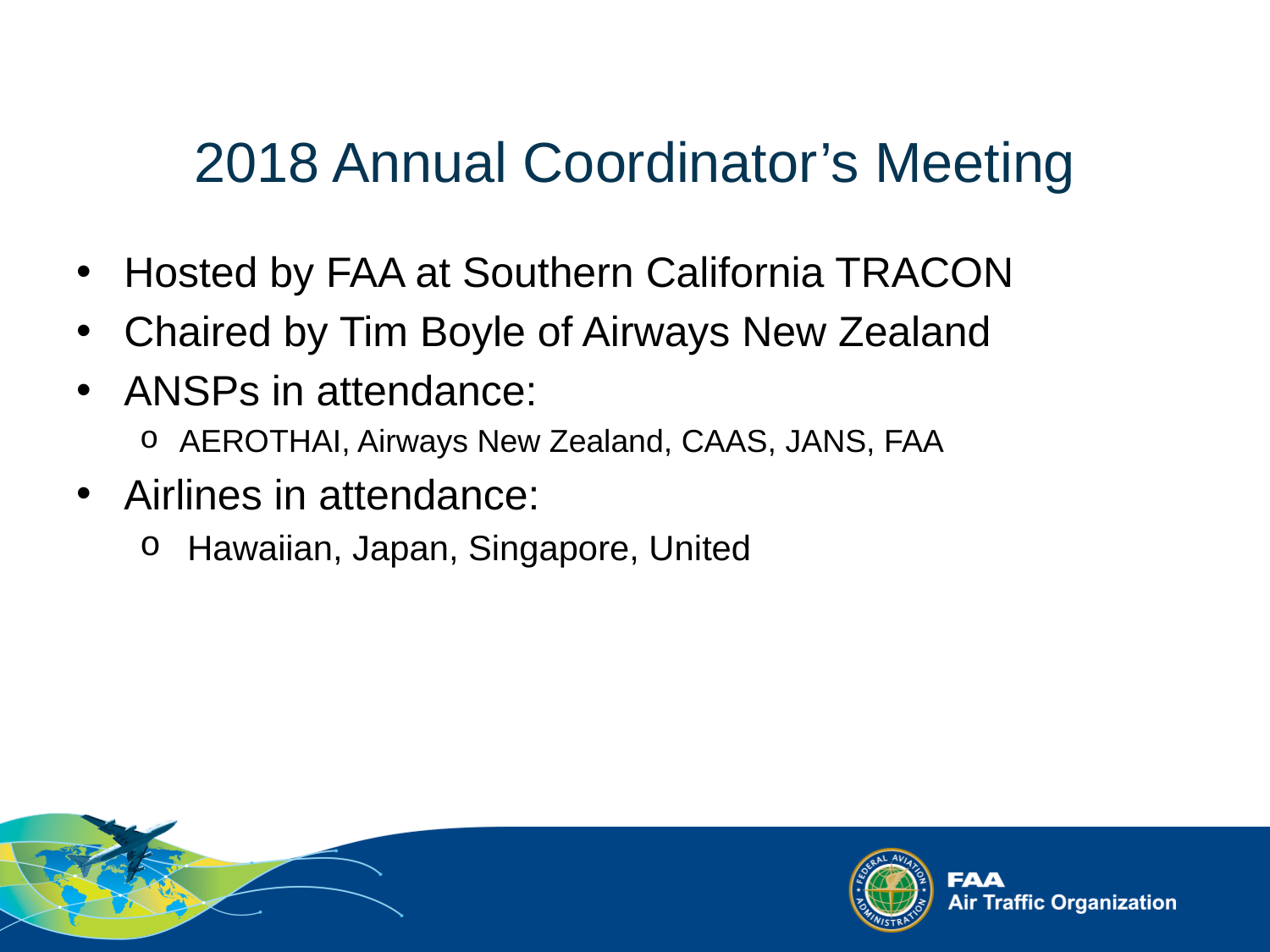

# 2018 Annual Coordinator’s Meeting
Hosted by FAA at Southern California TRACON
Chaired by Tim Boyle of Airways New Zealand
ANSPs in attendance:
AEROTHAI, Airways New Zealand, CAAS, JANS, FAA
Airlines in attendance:
Hawaiian, Japan, Singapore, United